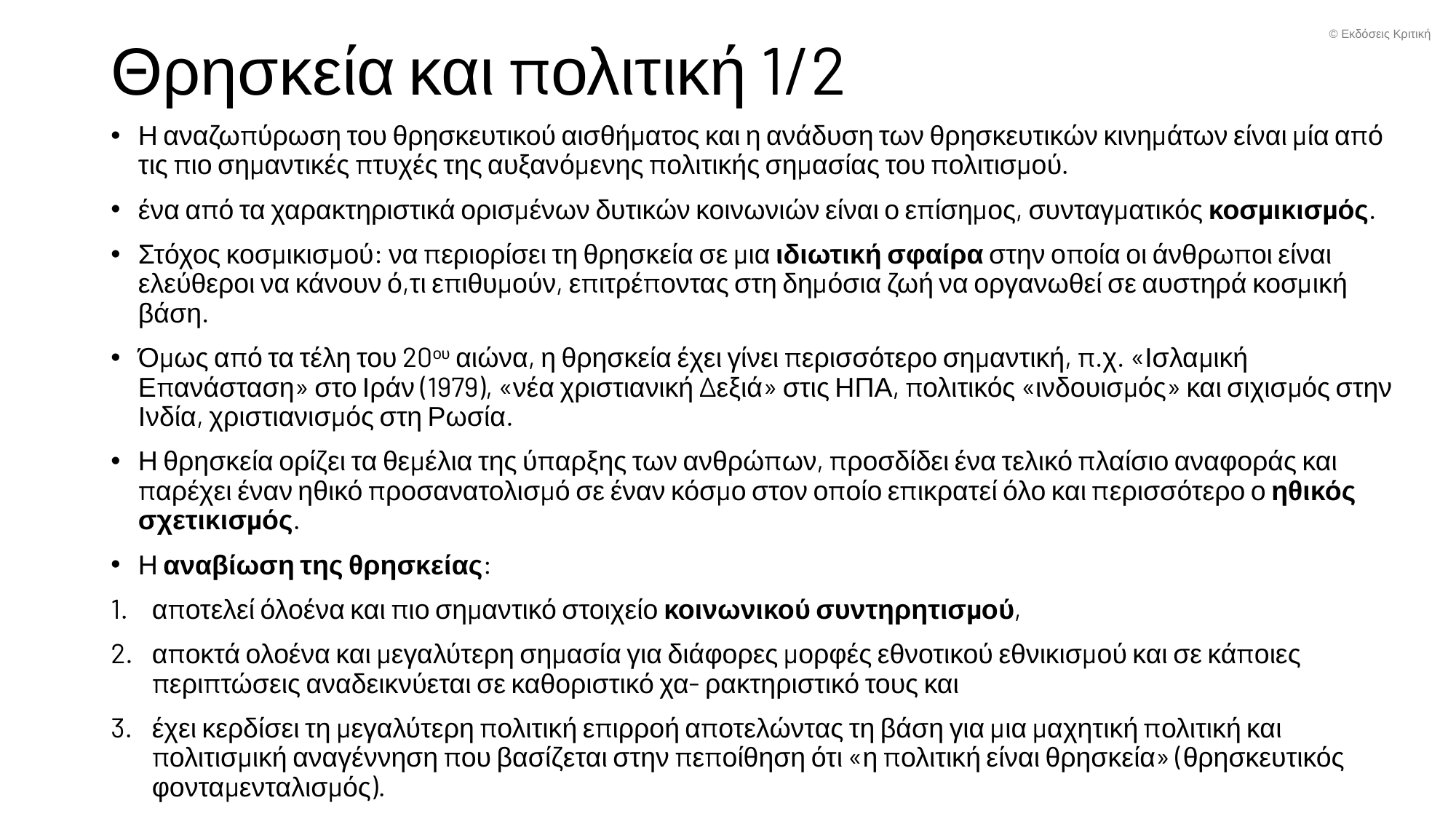

# Θρησκεία και πολιτική 1/2
© Εκδόσεις Κριτική

Η αναζωπύρωση του θρησκευτικού αισθήματος και η ανάδυση των θρησκευτικών κινημάτων είναι μία από τις πιο σημαντικές πτυχές της αυξανόμενης πολιτικής σημασίας του πολιτισμού.
ένα από τα χαρακτηριστικά ορισμένων δυτικών κοινωνιών είναι ο επίσημος, συνταγματικός κοσμικισμός.
Στόχος κοσμικισμού: να περιορίσει τη θρησκεία σε μια ιδιωτική σφαίρα στην οποία οι άνθρωποι είναι ελεύθεροι να κάνουν ό,τι επιθυμούν, επιτρέποντας στη δημόσια ζωή να οργανωθεί σε αυστηρά κοσμική βάση.
Όμως από τα τέλη του 20ου αιώνα, η θρησκεία έχει γίνει περισσότερο σημαντική, π.χ. «Ισλαμική Επανάσταση» στο Ιράν (1979), «νέα χριστιανική Δεξιά» στις ΗΠΑ, πολιτικός «ινδουισμός» και σιχισμός στην Ινδία, χριστιανισμός στη Ρωσία.
Η θρησκεία ορίζει τα θεμέλια της ύπαρξης των ανθρώπων, προσδίδει ένα τελικό πλαίσιο αναφοράς και παρέχει έναν ηθικό προσανατολισμό σε έναν κόσμο στον οποίο επικρατεί όλο και περισσότερο ο ηθικός σχετικισμός.
Η αναβίωση της θρησκείας:
αποτελεί όλοένα και πιο σημαντικό στοιχείο κοινωνικού συντηρητισμού,
αποκτά ολοένα και μεγαλύτερη σημασία για διάφορες μορφές εθνοτικού εθνικισμού και σε κάποιες περιπτώσεις αναδεικνύεται σε καθοριστικό χα- ρακτηριστικό τους και
έχει κερδίσει τη μεγαλύτερη πολιτική επιρροή αποτελώντας τη βάση για μια μαχητική πολιτική και πολιτισμική αναγέννηση που βασίζεται στην πεποίθηση ότι «η πολιτική είναι θρησκεία» (θρησκευτικός φονταμενταλισμός).